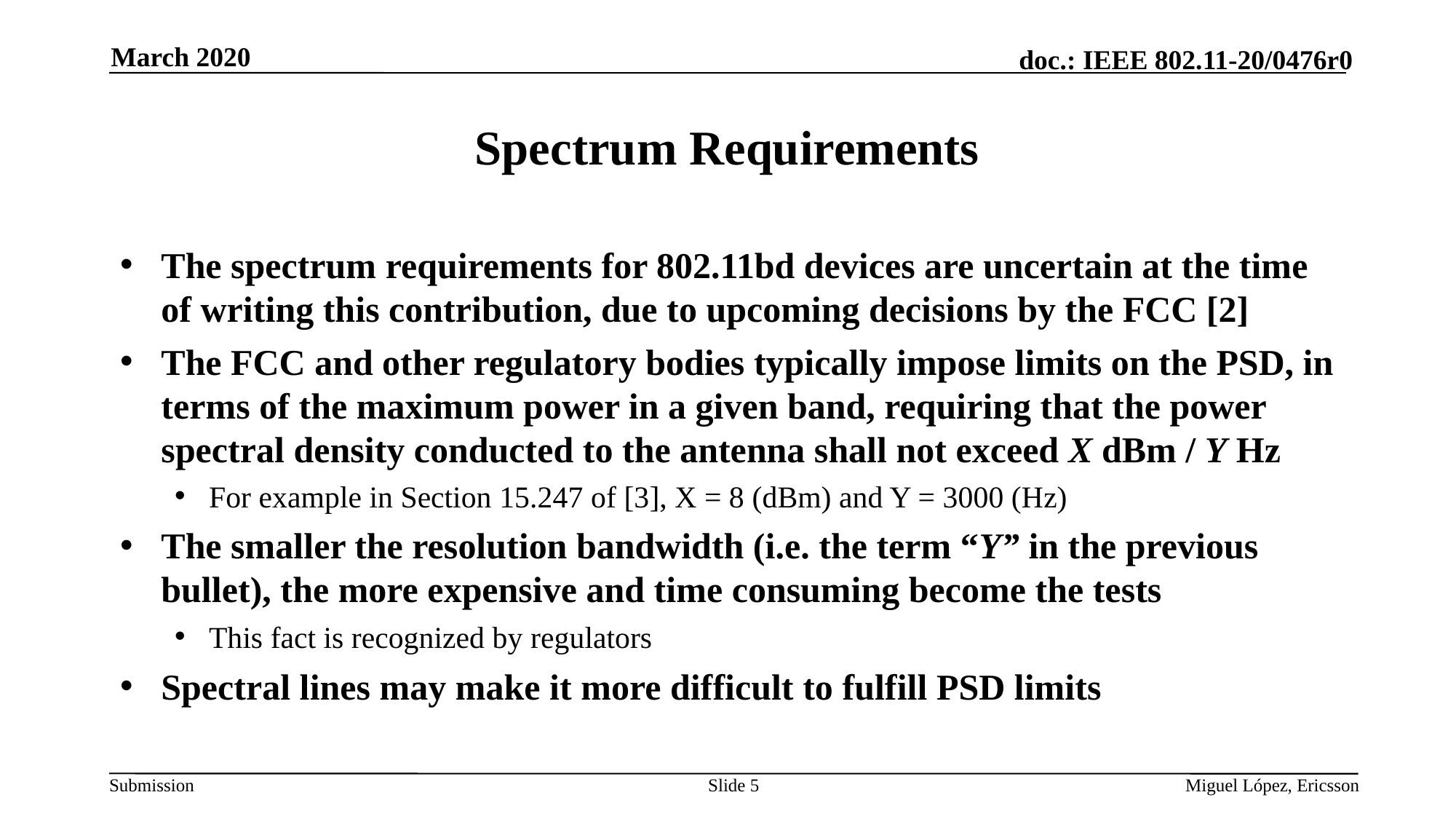

March 2020
# Spectrum Requirements
The spectrum requirements for 802.11bd devices are uncertain at the time of writing this contribution, due to upcoming decisions by the FCC [2]
The FCC and other regulatory bodies typically impose limits on the PSD, in terms of the maximum power in a given band, requiring that the power spectral density conducted to the antenna shall not exceed X dBm / Y Hz
For example in Section 15.247 of [3], X = 8 (dBm) and Y = 3000 (Hz)
The smaller the resolution bandwidth (i.e. the term “Y” in the previous bullet), the more expensive and time consuming become the tests
This fact is recognized by regulators
Spectral lines may make it more difficult to fulfill PSD limits

Slide 5
Miguel López, Ericsson